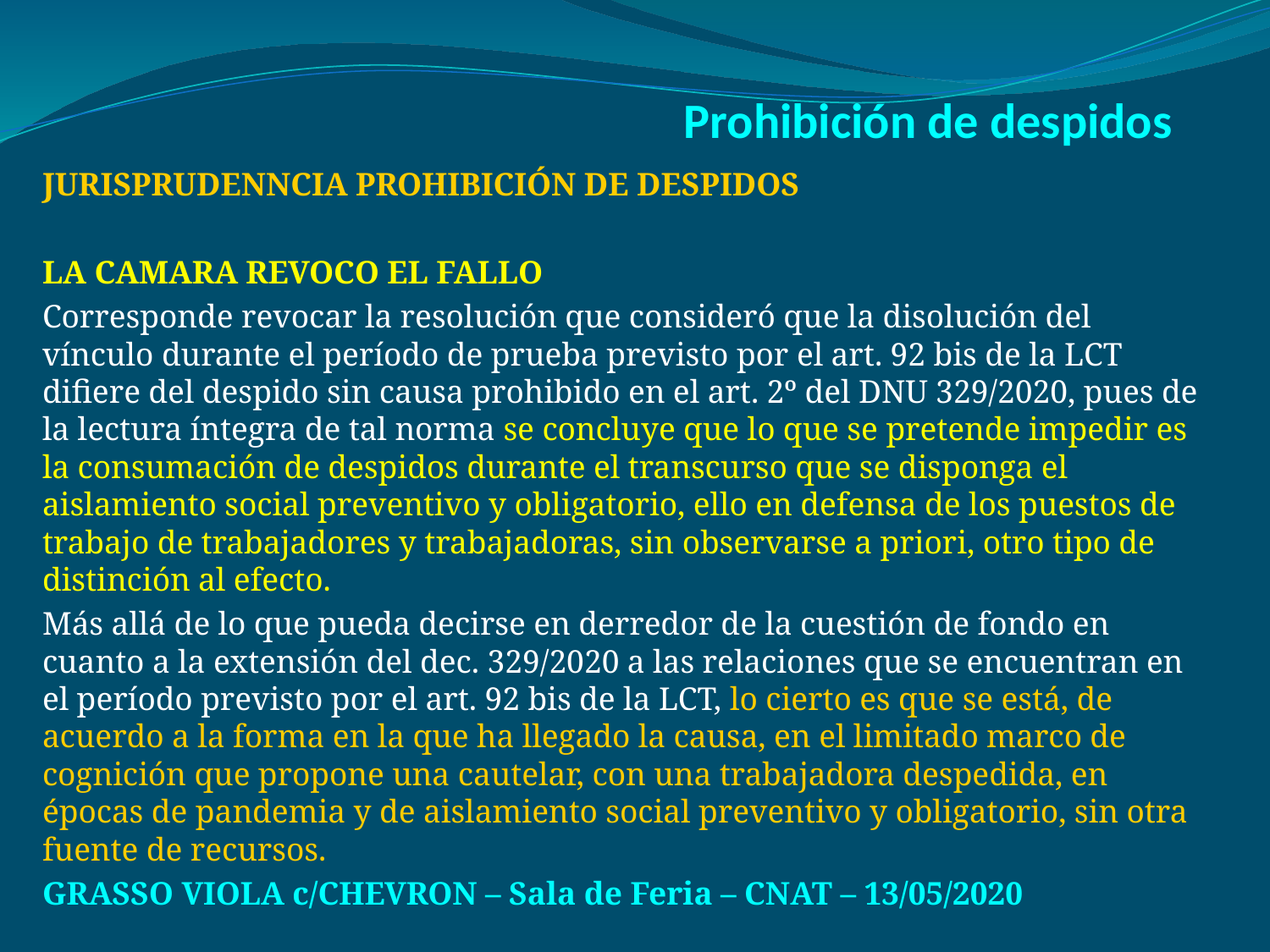

# Prohibición de despidos
JURISPRUDENNCIA PROHIBICIÓN DE DESPIDOS

La camara revoco el fallo
Corresponde revocar la resolución que consideró que la disolución del vínculo durante el período de prueba previsto por el art. 92 bis de la LCT difiere del despido sin causa prohibido en el art. 2º del DNU 329/2020, pues de la lectura íntegra de tal norma se concluye que lo que se pretende impedir es la consumación de despidos durante el transcurso que se disponga el aislamiento social preventivo y obligatorio, ello en defensa de los puestos de trabajo de trabajadores y trabajadoras, sin observarse a priori, otro tipo de distinción al efecto.
Más allá de lo que pueda decirse en derredor de la cuestión de fondo en cuanto a la extensión del dec. 329/2020 a las relaciones que se encuentran en el período previsto por el art. 92 bis de la LCT, lo cierto es que se está, de acuerdo a la forma en la que ha llegado la causa, en el limitado marco de cognición que propone una cautelar, con una trabajadora despedida, en épocas de pandemia y de aislamiento social preventivo y obligatorio, sin otra fuente de recursos.
GRASSO VIOLA c/CHEVRON – Sala de Feria – CNAT – 13/05/2020